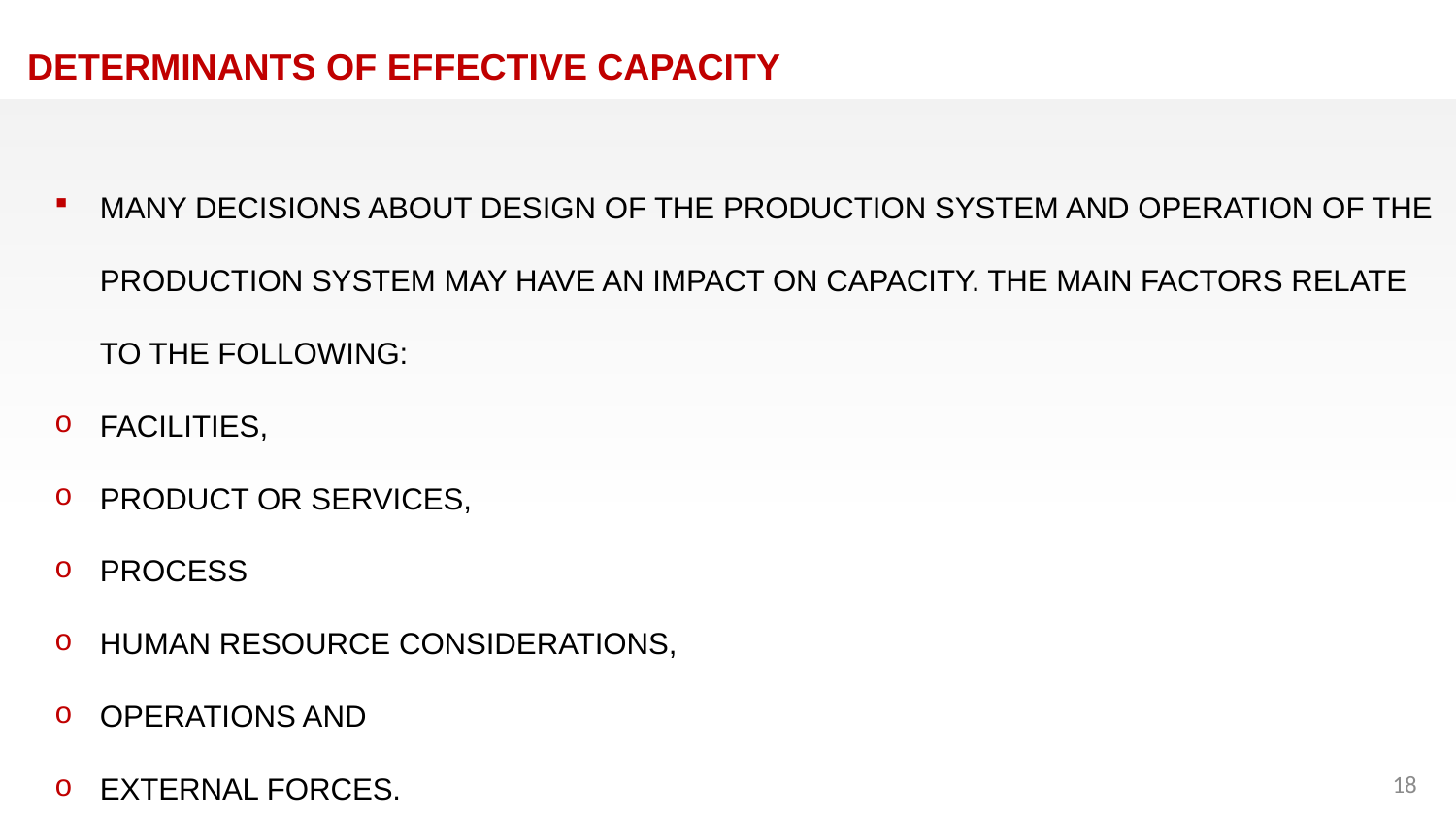

DETERMINANTS OF EFFECTIVE CAPACITY

MANY DECISIONS ABOUT DESIGN OF THE PRODUCTION SYSTEM AND OPERATION OF THE PRODUCTION SYSTEM MAY HAVE AN IMPACT ON CAPACITY. THE MAIN FACTORS RELATE TO THE FOLLOWING:
FACILITIES,
PRODUCT OR SERVICES,
PROCESS
HUMAN RESOURCE CONSIDERATIONS,
OPERATIONS AND
EXTERNAL FORCES.